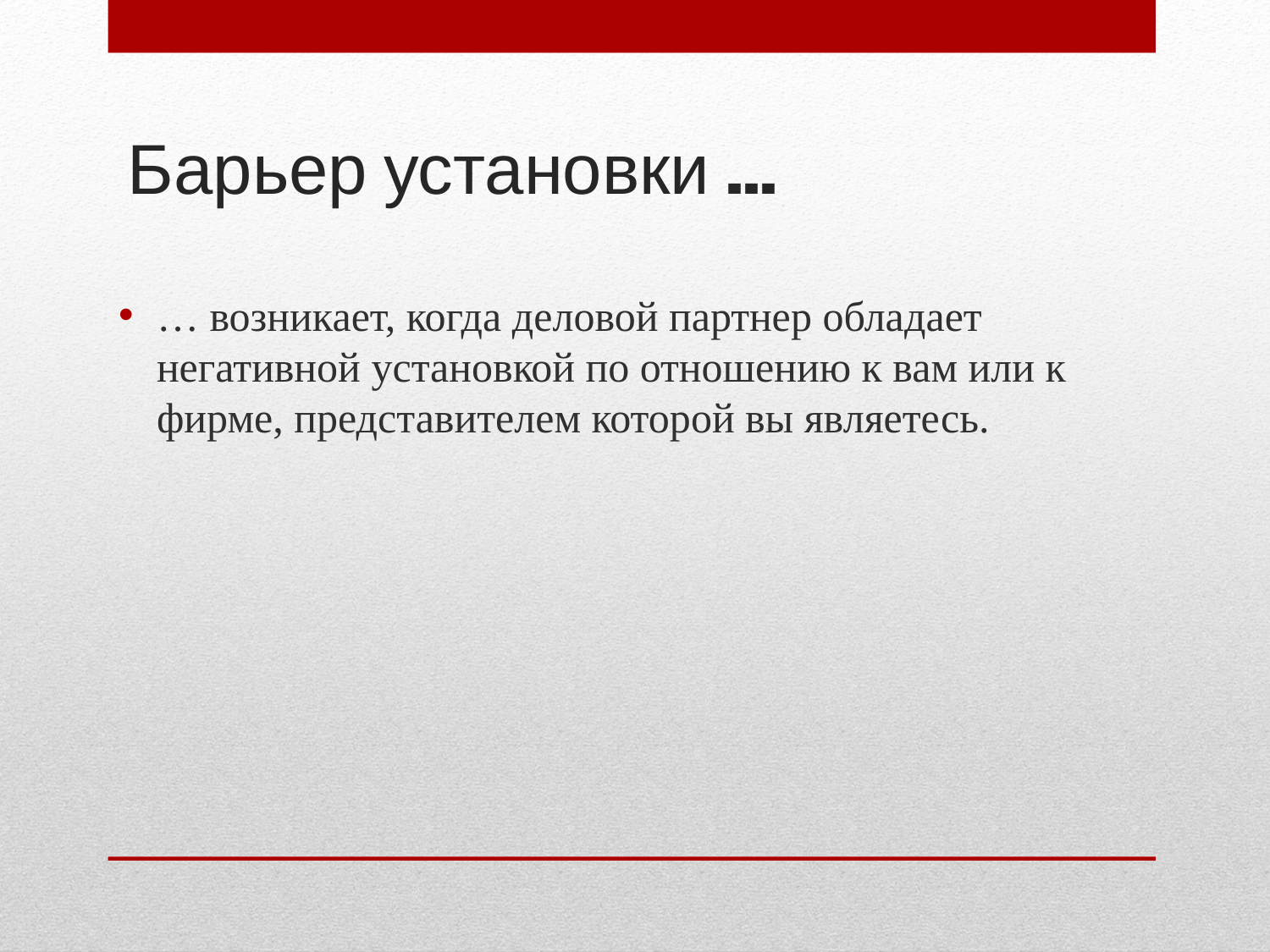

# Барьер установки …
… возникает, когда деловой партнер обладает негативной установкой по отношению к вам или к фирме, представителем которой вы являетесь.